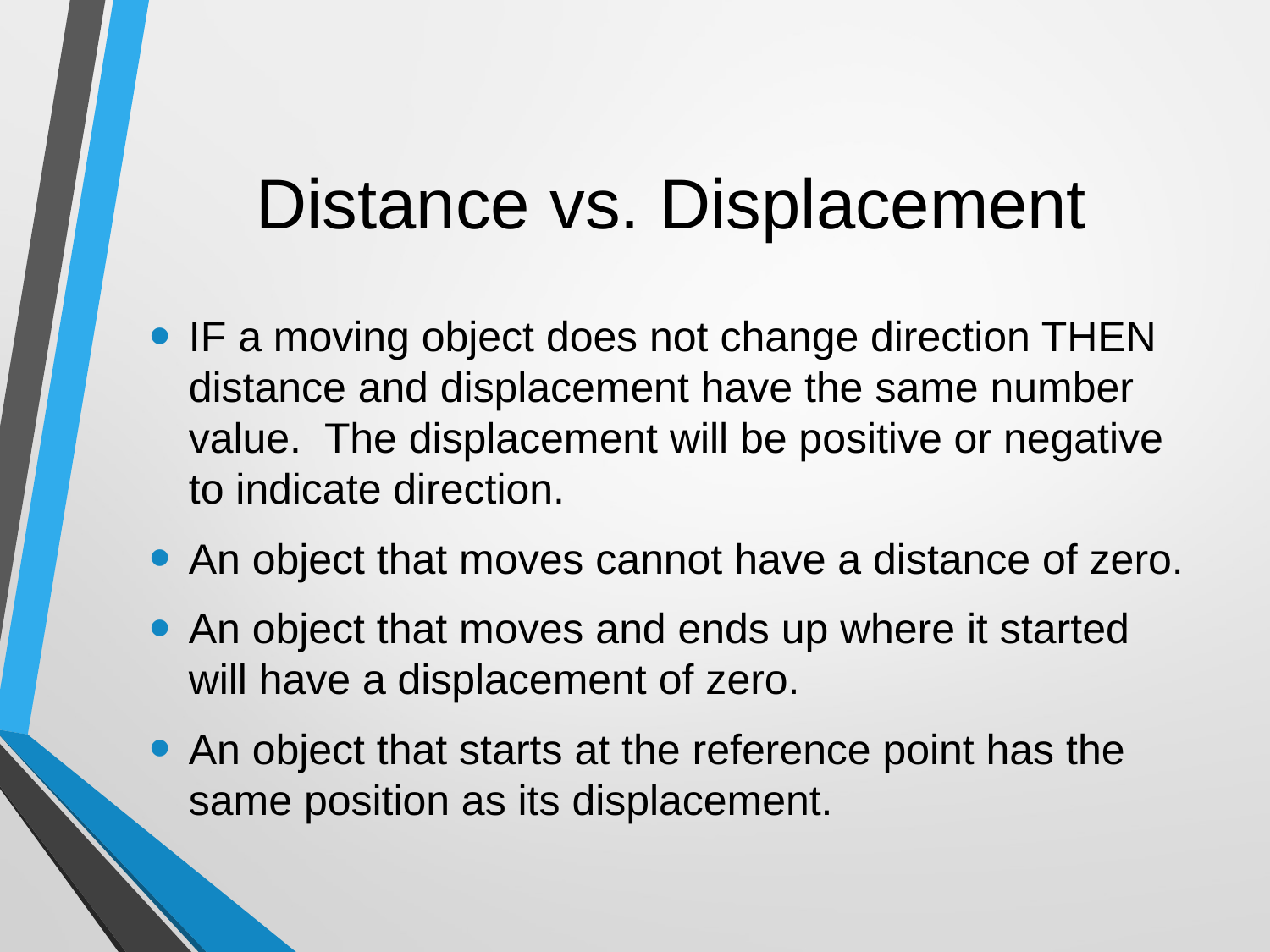

# Distance vs. Displacement
IF a moving object does not change direction THEN distance and displacement have the same number value.  The displacement will be positive or negative to indicate direction.
An object that moves cannot have a distance of zero.
An object that moves and ends up where it started will have a displacement of zero.
An object that starts at the reference point has the same position as its displacement.